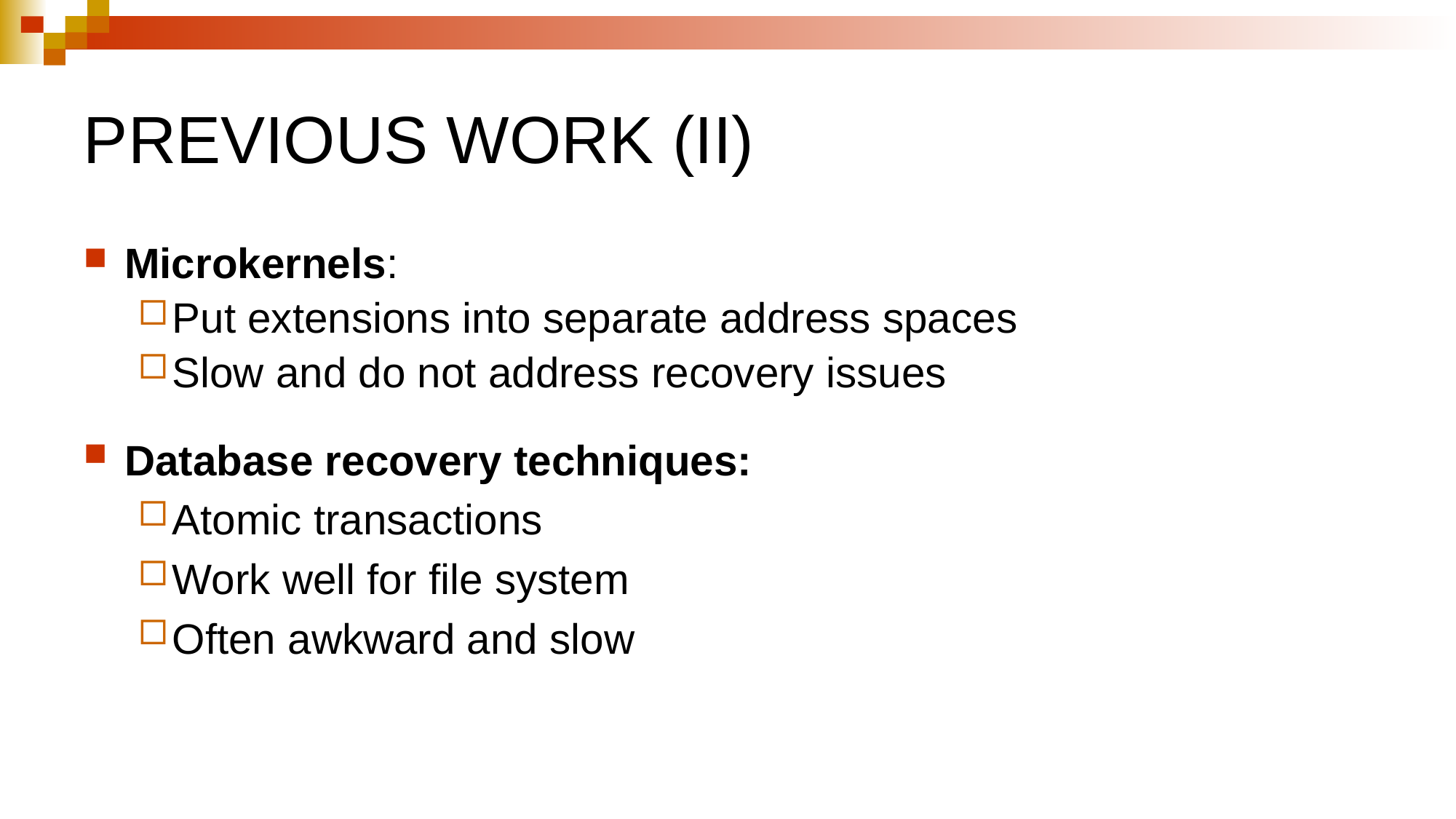

# PREVIOUS WORK (II)
Microkernels:
Put extensions into separate address spaces
Slow and do not address recovery issues
Database recovery techniques:
Atomic transactions
Work well for file system
Often awkward and slow